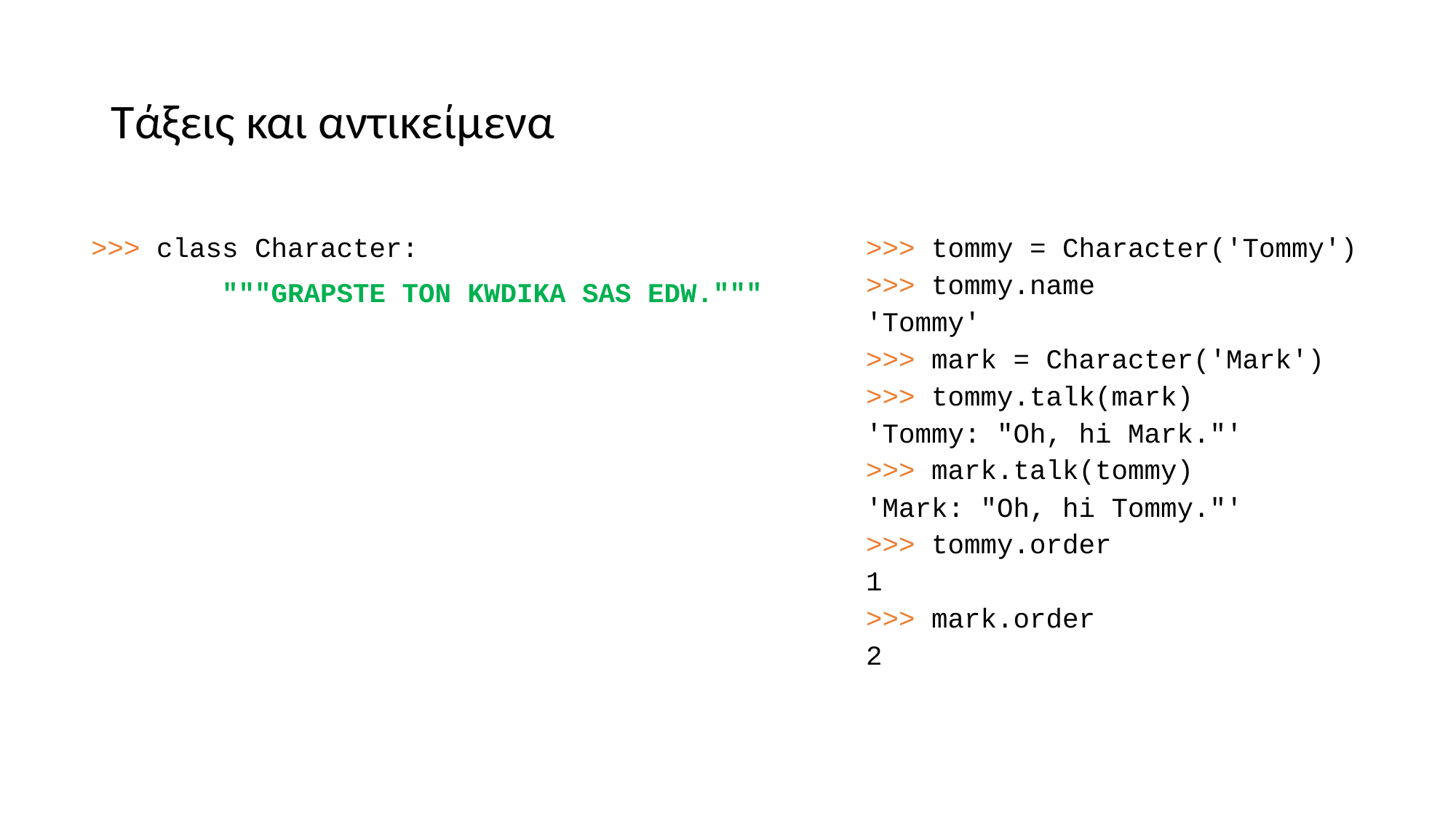

# Τάξεις και αντικείμενα
>>> class Character:
        """GRAPSTE TON KWDIKA SAS EDW."""
        n = 0
        def __init__(self, name):
            self.name = name
            Character.n = Character.n + 1
            self.order = Character.n
        def talk(self, s):
            return '{0}: "Oh, hi {1}."'  \
                       .format(self.name, \
                               s.name)

>>> tommy = Character('Tommy')
>>> tommy.name
'Tommy'
>>> mark = Character('Mark')
>>> tommy.talk(mark)
'Tommy: "Oh, hi Mark."'
>>> mark.talk(tommy)
'Mark: "Oh, hi Tommy."'
>>> tommy.order
1
>>> mark.order
2